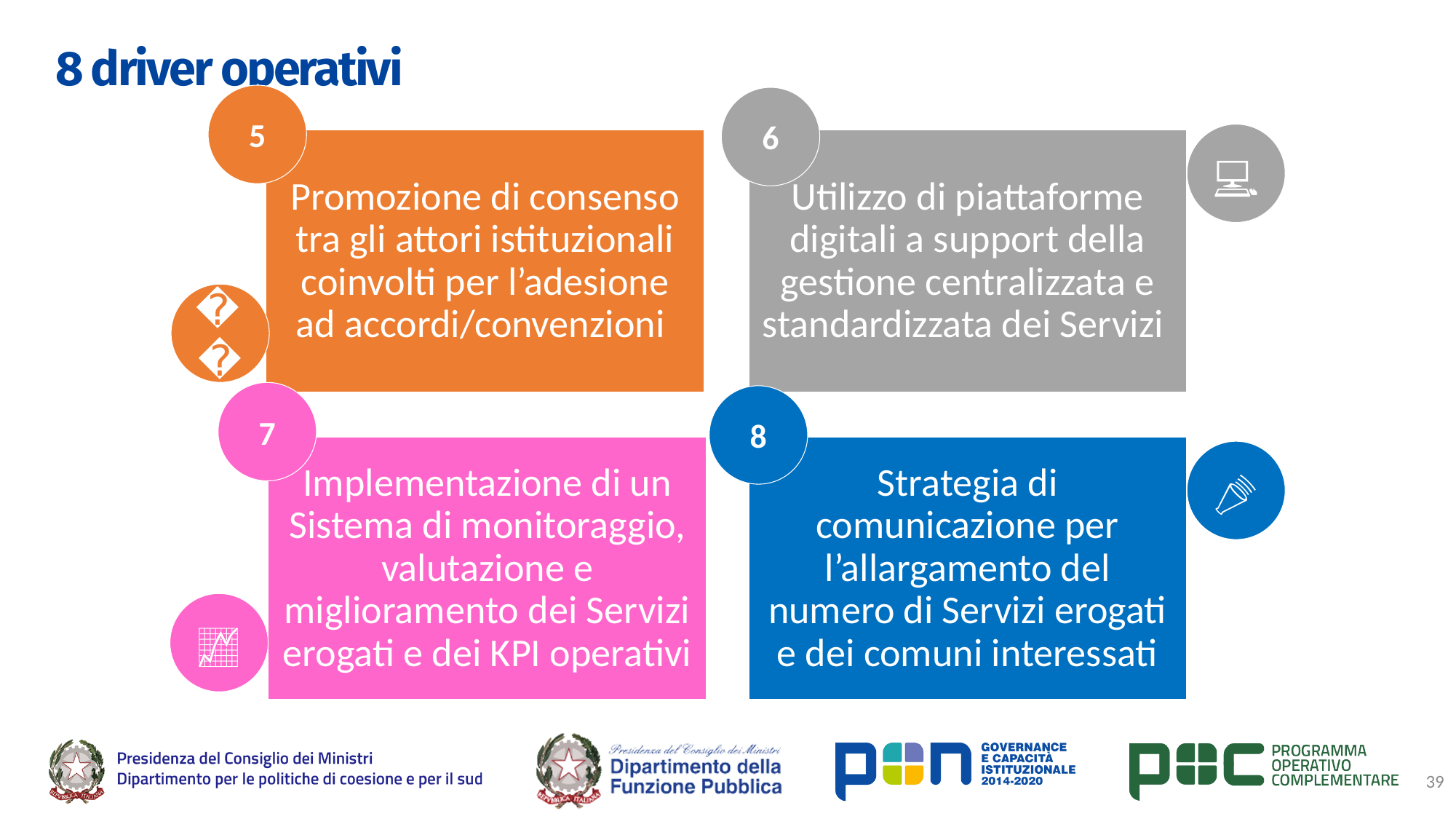

# 8 driver operativi
5
6
💻
Promozione di consenso tra gli attori istituzionali coinvolti per l’adesione ad accordi/convenzioni
Utilizzo di piattaforme digitali a support della gestione centralizzata e standardizzata dei Servizi
Implementazione di un Sistema di monitoraggio, valutazione e miglioramento dei Servizi erogati e dei KPI operativi
Strategia di comunicazione per l’allargamento del numero di Servizi erogati e dei comuni interessati
🤝
7
8
📣
📈
39